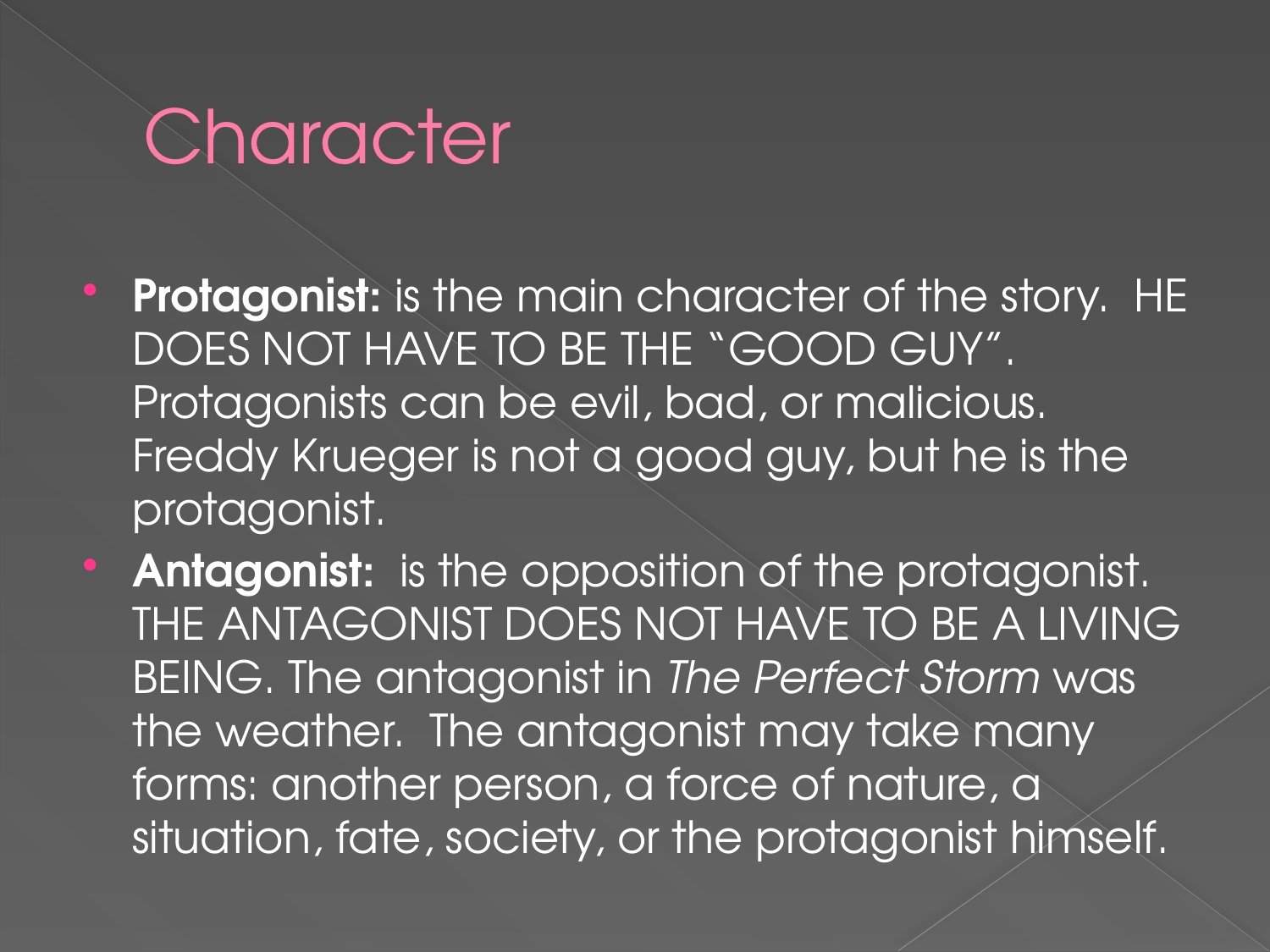

# Character
Protagonist: is the main character of the story.  HE DOES NOT HAVE TO BE THE “GOOD GUY”.  Protagonists can be evil, bad, or malicious.  Freddy Krueger is not a good guy, but he is the protagonist.
Antagonist:  is the opposition of the protagonist.  THE ANTAGONIST DOES NOT HAVE TO BE A LIVING BEING. The antagonist in The Perfect Storm was the weather.  The antagonist may take many forms: another person, a force of nature, a situation, fate, society, or the protagonist himself.